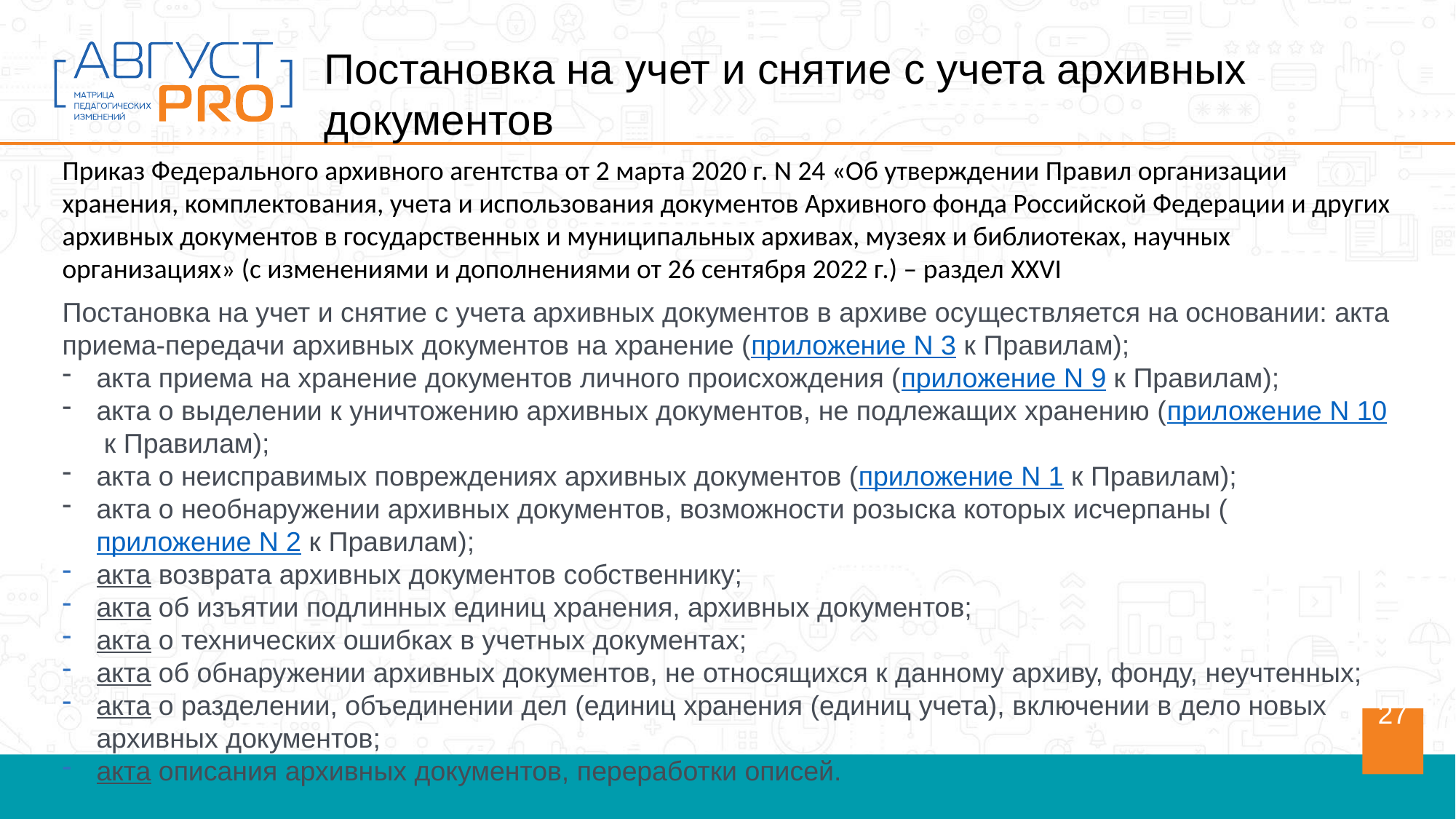

Постановка на учет и снятие с учета архивных документов
Приказ Федерального архивного агентства от 2 марта 2020 г. N 24 «Об утверждении Правил организации хранения, комплектования, учета и использования документов Архивного фонда Российской Федерации и других архивных документов в государственных и муниципальных архивах, музеях и библиотеках, научных организациях» (с изменениями и дополнениями от 26 сентября 2022 г.) – раздел XXVI
Постановка на учет и снятие с учета архивных документов в архиве осуществляется на основании: акта приема-передачи архивных документов на хранение (приложение N 3 к Правилам);
акта приема на хранение документов личного происхождения (приложение N 9 к Правилам);
акта о выделении к уничтожению архивных документов, не подлежащих хранению (приложение N 10 к Правилам);
акта о неисправимых повреждениях архивных документов (приложение N 1 к Правилам);
акта о необнаружении архивных документов, возможности розыска которых исчерпаны (приложение N 2 к Правилам);
акта возврата архивных документов собственнику;
акта об изъятии подлинных единиц хранения, архивных документов;
акта о технических ошибках в учетных документах;
акта об обнаружении архивных документов, не относящихся к данному архиву, фонду, неучтенных;
акта о разделении, объединении дел (единиц хранения (единиц учета), включении в дело новых архивных документов;
акта описания архивных документов, переработки описей.